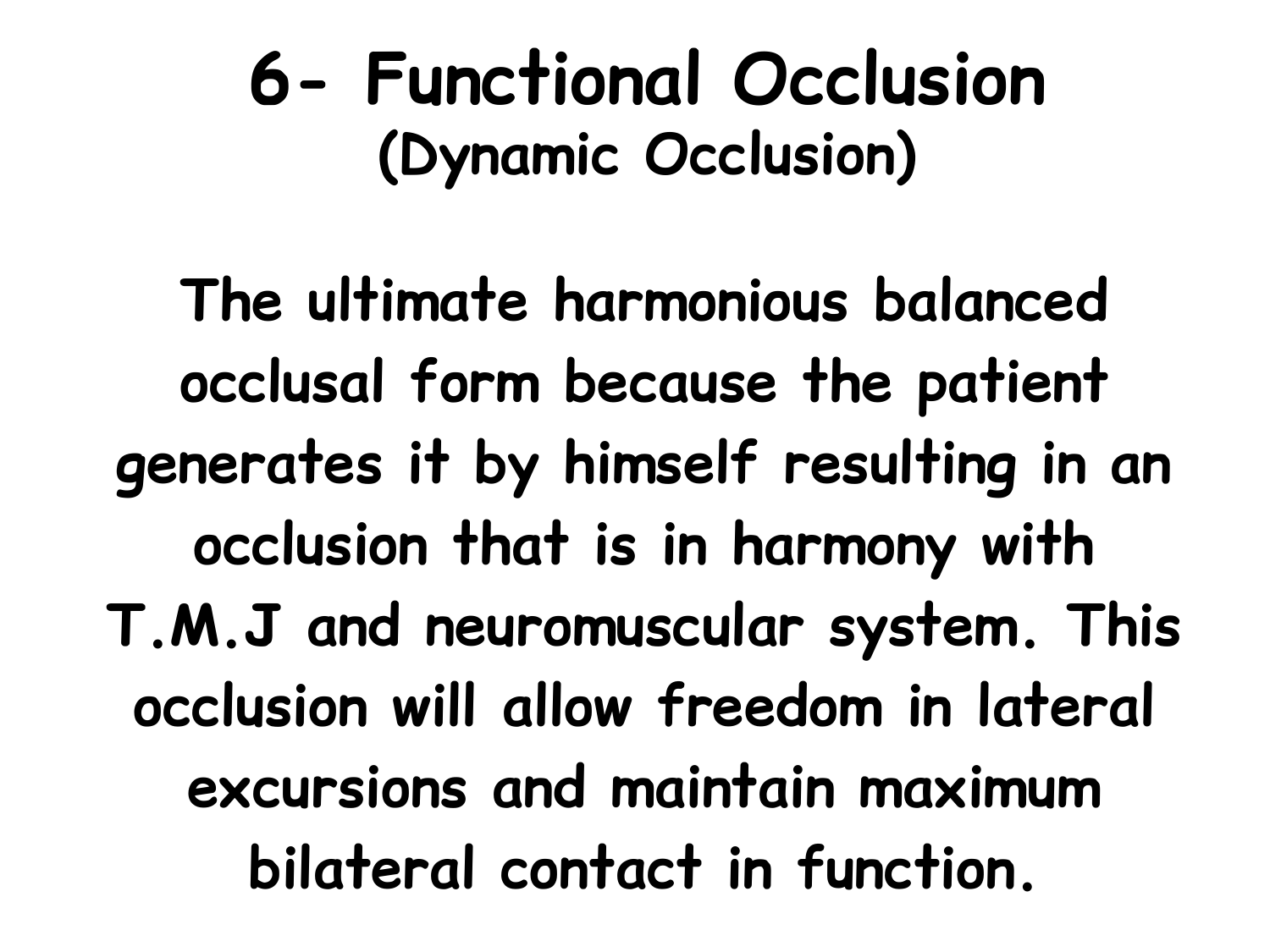

6- Functional Occlusion (Dynamic Occlusion)
The ultimate harmonious balanced occlusal form because the patient generates it by himself resulting in an occlusion that is in harmony with T.M.J and neuromuscular system. This occlusion will allow freedom in lateral excursions and maintain maximum bilateral contact in function.